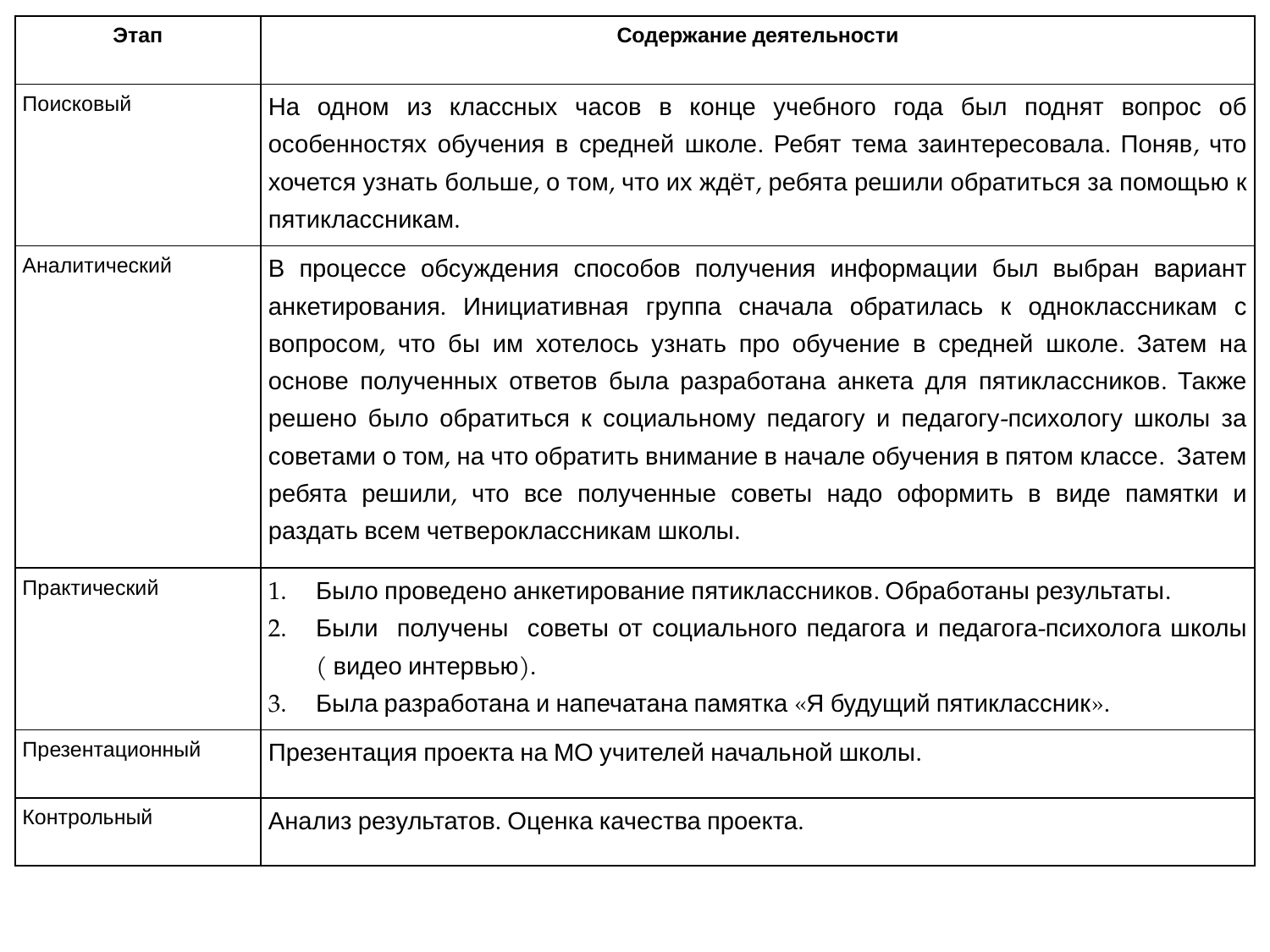

| Этап | Содержание деятельности |
| --- | --- |
| Поисковый | На одном из классных часов в конце учебного года был поднят вопрос об особенностях обучения в средней школе. Ребят тема заинтересовала. Поняв, что хочется узнать больше, о том, что их ждёт, ребята решили обратиться за помощью к пятиклассникам. |
| Аналитический | В процессе обсуждения способов получения информации был выбран вариант анкетирования. Инициативная группа сначала обратилась к одноклассникам с вопросом, что бы им хотелось узнать про обучение в средней школе. Затем на основе полученных ответов была разработана анкета для пятиклассников. Также решено было обратиться к социальному педагогу и педагогу-психологу школы за советами о том, на что обратить внимание в начале обучения в пятом классе. Затем ребята решили, что все полученные советы надо оформить в виде памятки и раздать всем четвероклассникам школы. |
| Практический | Было проведено анкетирование пятиклассников. Обработаны результаты. Были получены советы от социального педагога и педагога-психолога школы ( видео интервью). Была разработана и напечатана памятка «Я будущий пятиклассник». |
| Презентационный | Презентация проекта на МО учителей начальной школы. |
| Контрольный | Анализ результатов. Оценка качества проекта. |